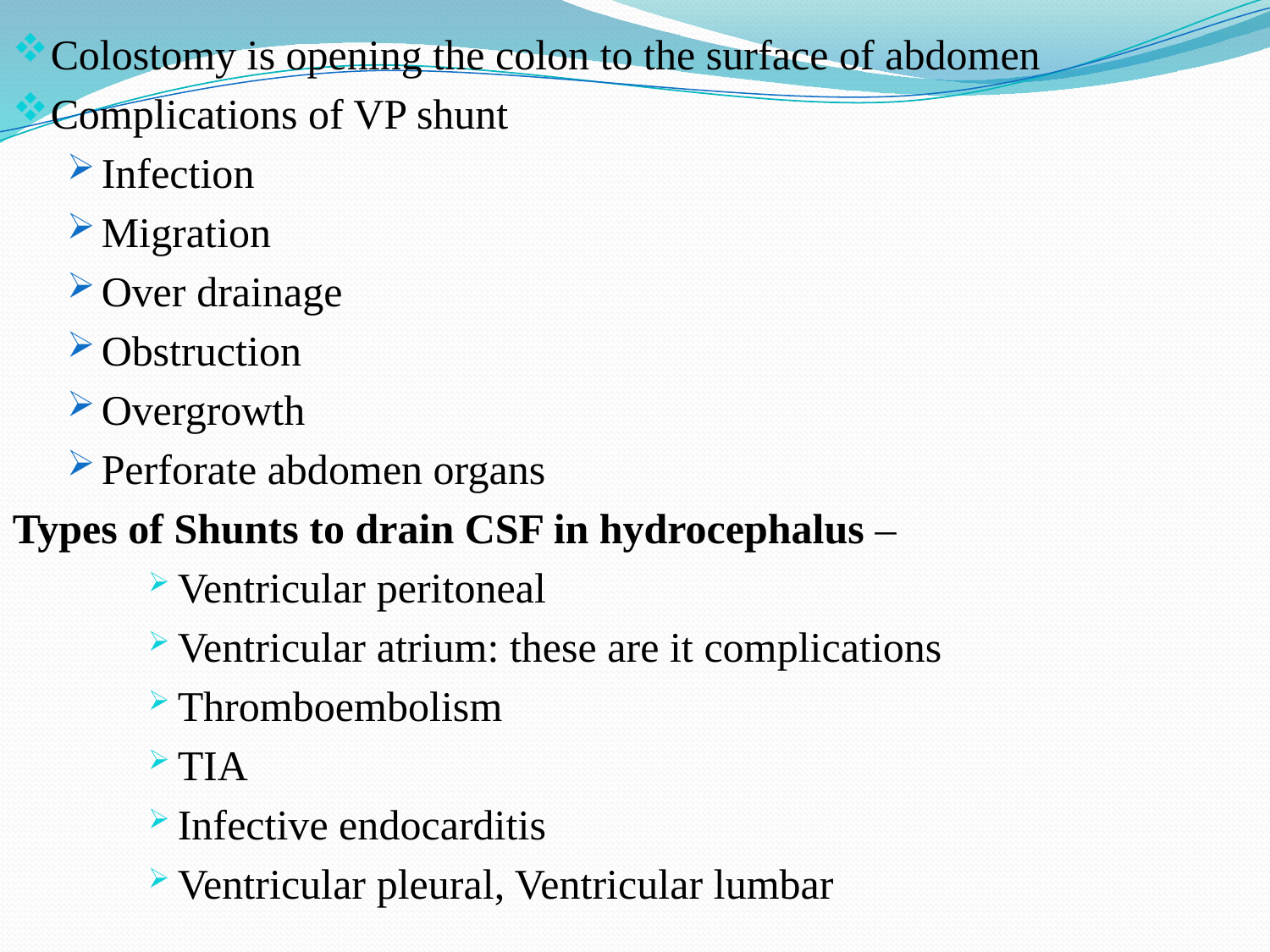

Colostomy is opening the colon to the surface of abdomen
Complications of VP shunt
Infection
Migration
Over drainage
Obstruction
Overgrowth
Perforate abdomen organs
Types of Shunts to drain CSF in hydrocephalus –
Ventricular peritoneal
Ventricular atrium: these are it complications
Thromboembolism
TIA
Infective endocarditis
Ventricular pleural, Ventricular lumbar